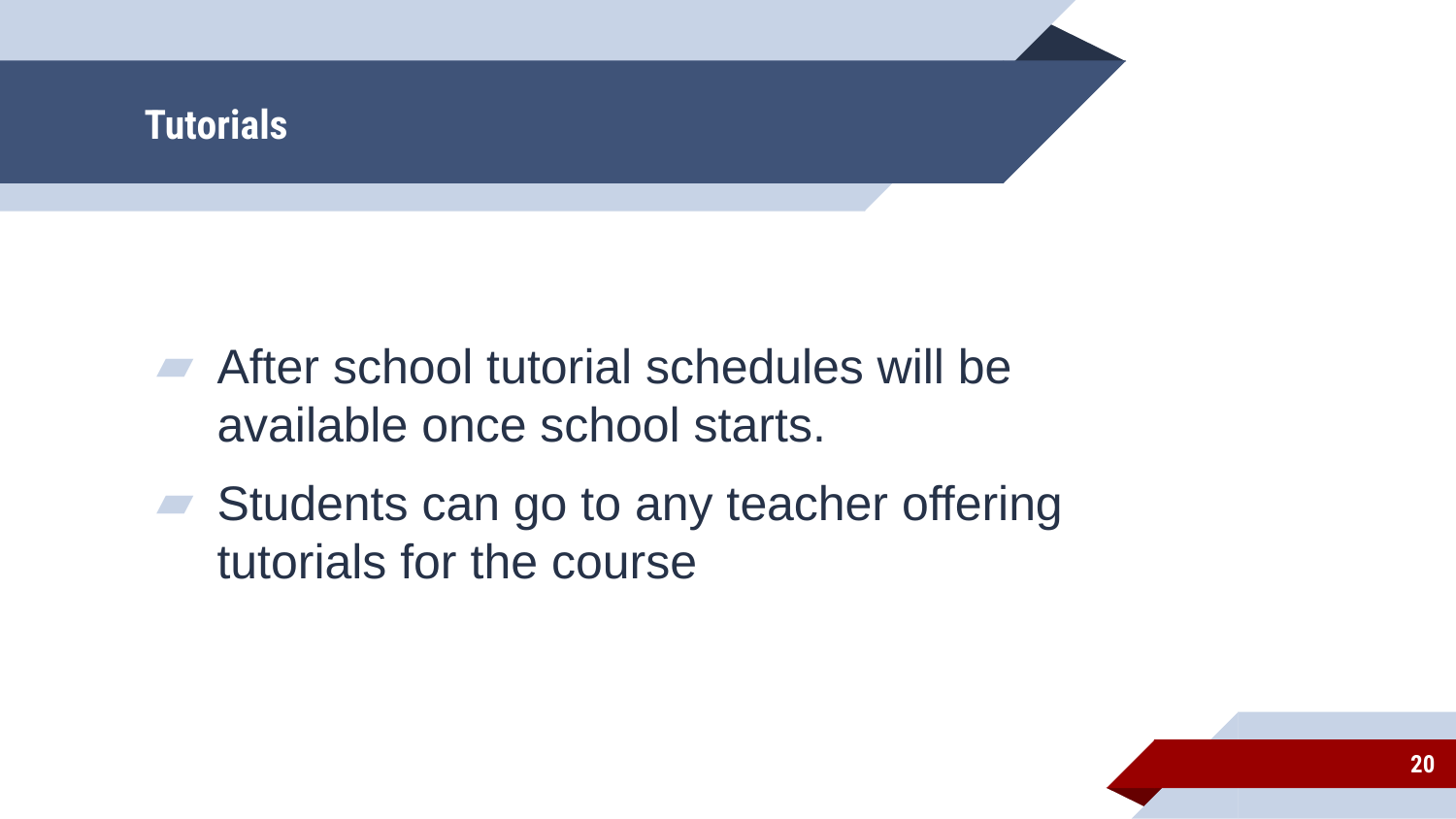

# Tutorials
After school tutorial schedules will be available once school starts.
Students can go to any teacher offering tutorials for the course
20